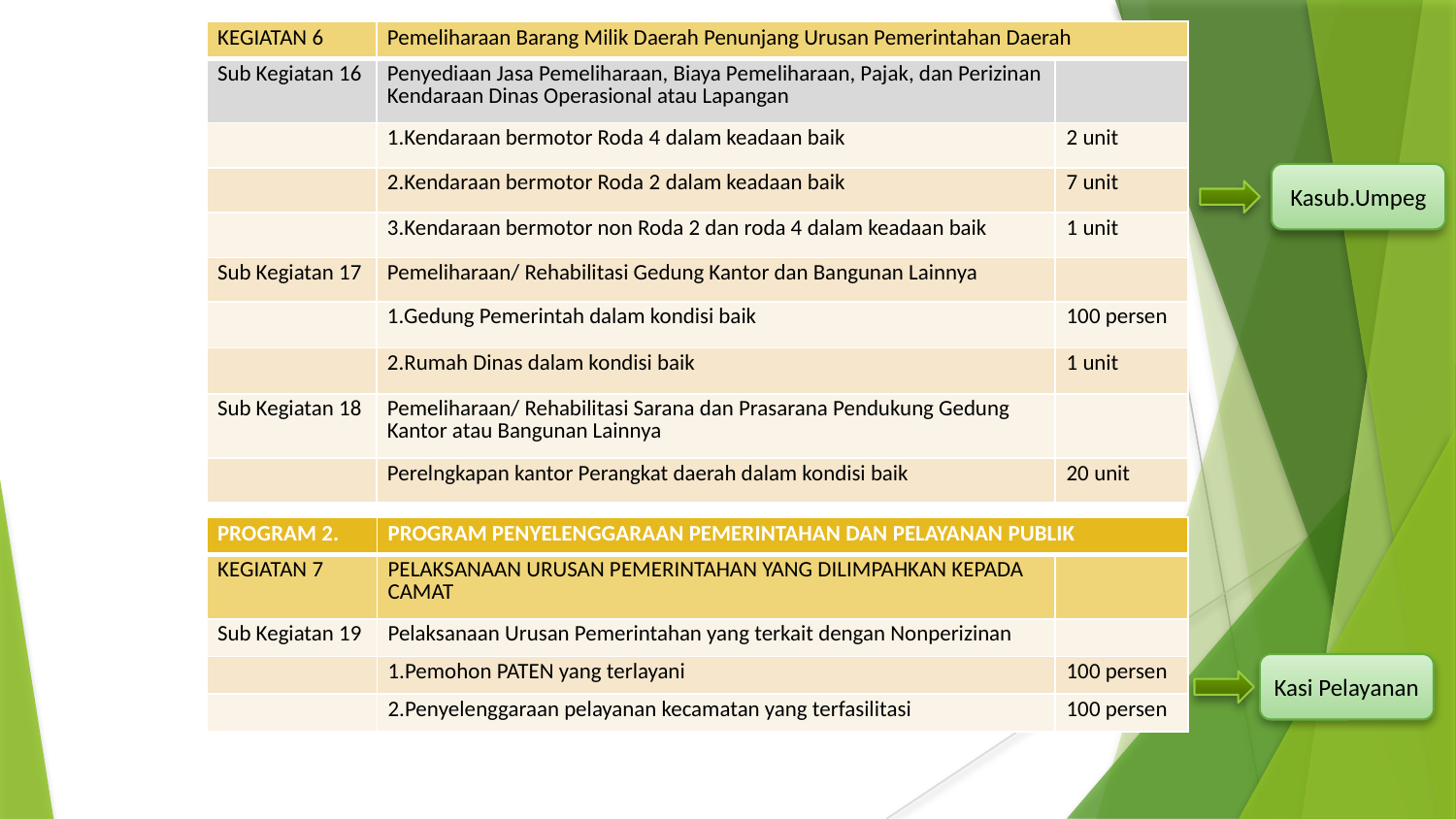

| KEGIATAN 6 | Pemeliharaan Barang Milik Daerah Penunjang Urusan Pemerintahan Daerah |  |
| --- | --- | --- |
| Sub Kegiatan 16 | Penyediaan Jasa Pemeliharaan, Biaya Pemeliharaan, Pajak, dan Perizinan Kendaraan Dinas Operasional atau Lapangan |  |
|  | 1.Kendaraan bermotor Roda 4 dalam keadaan baik | 2 unit |
|  | 2.Kendaraan bermotor Roda 2 dalam keadaan baik | 7 unit |
|  | 3.Kendaraan bermotor non Roda 2 dan roda 4 dalam keadaan baik | 1 unit |
| Sub Kegiatan 17 | Pemeliharaan/ Rehabilitasi Gedung Kantor dan Bangunan Lainnya |  |
|  | 1.Gedung Pemerintah dalam kondisi baik | 100 persen |
|  | 2.Rumah Dinas dalam kondisi baik | 1 unit |
| Sub Kegiatan 18 | Pemeliharaan/ Rehabilitasi Sarana dan Prasarana Pendukung Gedung Kantor atau Bangunan Lainnya |  |
|  | Perelngkapan kantor Perangkat daerah dalam kondisi baik | 20 unit |
Kasub.Umpeg

| PROGRAM 2. | PROGRAM PENYELENGGARAAN PEMERINTAHAN DAN PELAYANAN PUBLIK |  |
| --- | --- | --- |
| KEGIATAN 7 | PELAKSANAAN URUSAN PEMERINTAHAN YANG DILIMPAHKAN KEPADA CAMAT |  |
| Sub Kegiatan 19 | Pelaksanaan Urusan Pemerintahan yang terkait dengan Nonperizinan |  |
|  | 1.Pemohon PATEN yang terlayani | 100 persen |
|  | 2.Penyelenggaraan pelayanan kecamatan yang terfasilitasi | 100 persen |
Kasi Pelayanan